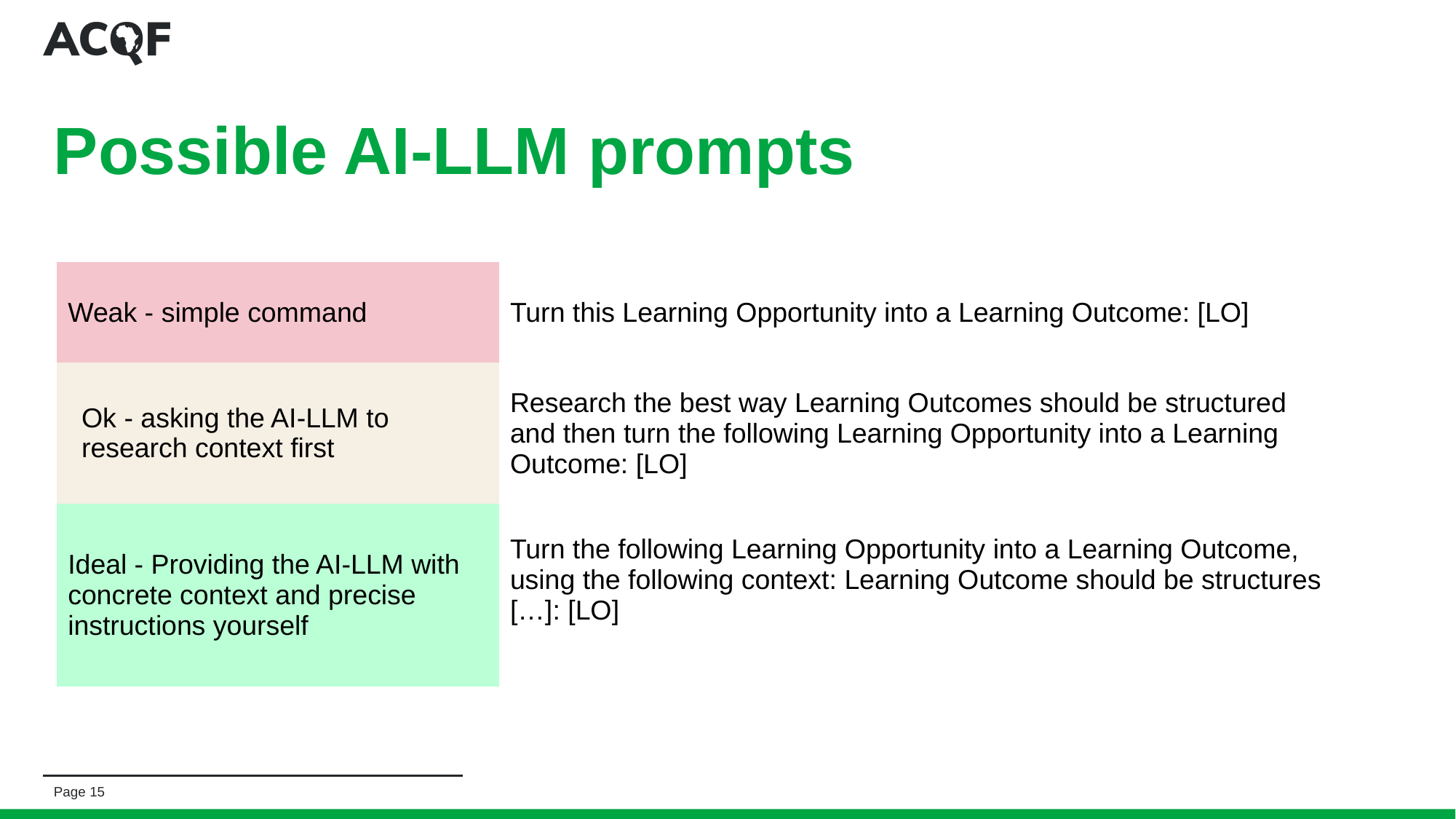

# Possible AI-LLM prompts
| Weak - simple command | Turn this Learning Opportunity into a Learning Outcome: [LO] |
| --- | --- |
| Ok - asking the AI-LLM to research context first | Research the best way Learning Outcomes should be structured and then turn the following Learning Opportunity into a Learning Outcome: [LO] |
| Ideal - Providing the AI-LLM with concrete context and precise instructions yourself | Turn the following Learning Opportunity into a Learning Outcome, using the following context: Learning Outcome should be structures […]: [LO] |
Page 15